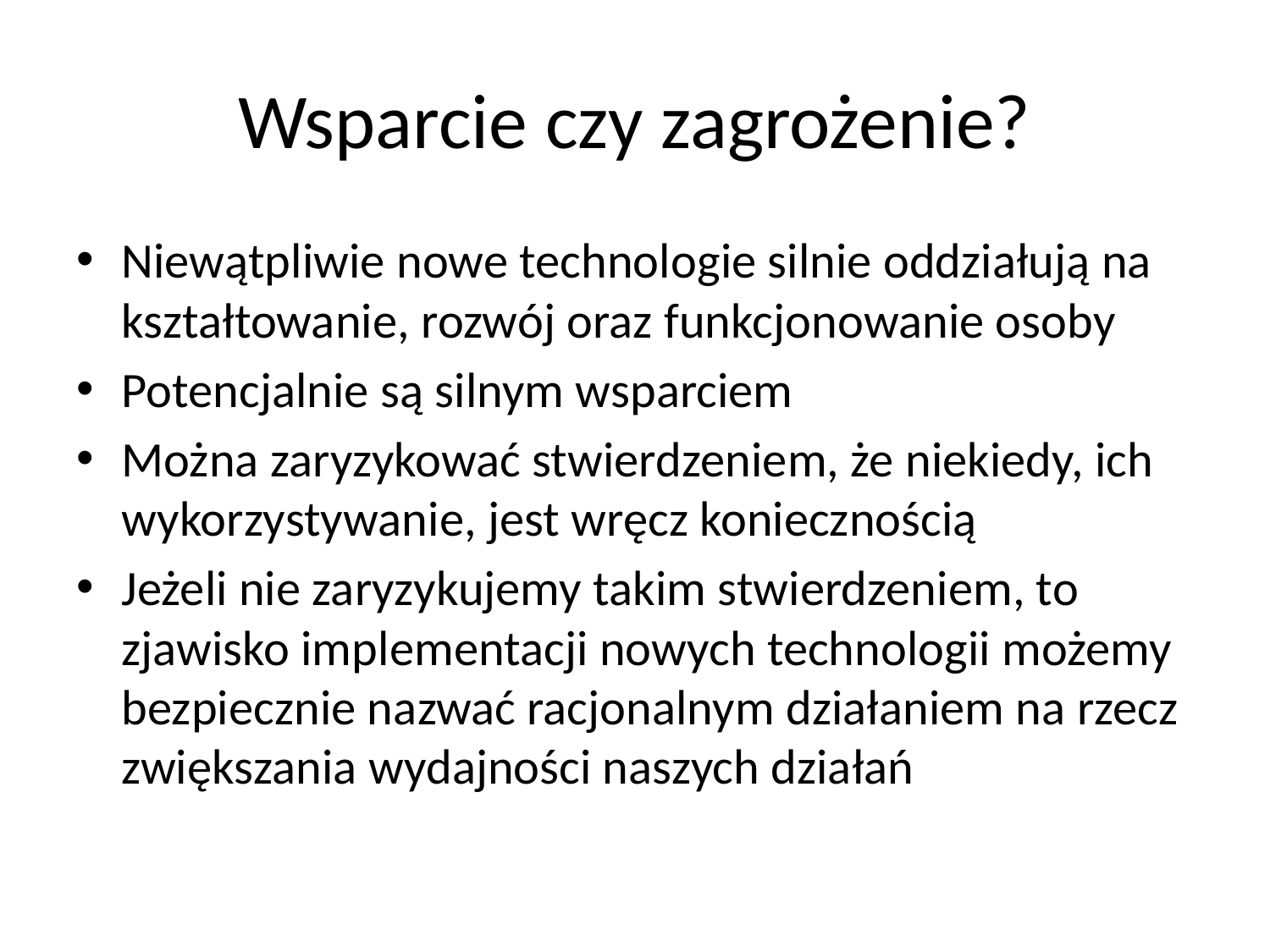

# Wsparcie czy zagrożenie?
Niewątpliwie nowe technologie silnie oddziałują na kształtowanie, rozwój oraz funkcjonowanie osoby
Potencjalnie są silnym wsparciem
Można zaryzykować stwierdzeniem, że niekiedy, ich wykorzystywanie, jest wręcz koniecznością
Jeżeli nie zaryzykujemy takim stwierdzeniem, to zjawisko implementacji nowych technologii możemy bezpiecznie nazwać racjonalnym działaniem na rzecz zwiększania wydajności naszych działań